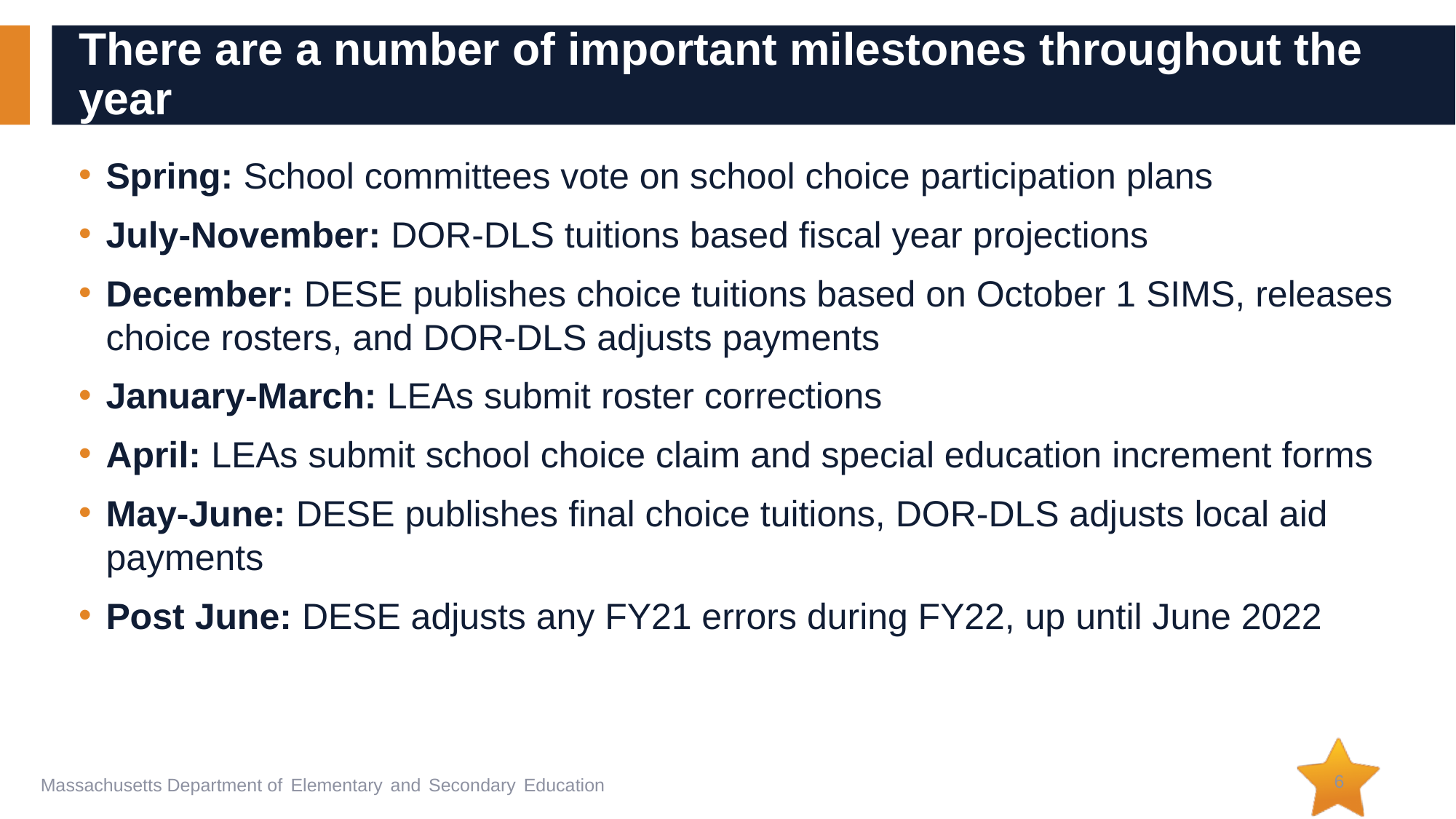

# There are a number of important milestones throughout the year
Spring: School committees vote on school choice participation plans
July-November: DOR-DLS tuitions based fiscal year projections
December: DESE publishes choice tuitions based on October 1 SIMS, releases choice rosters, and DOR-DLS adjusts payments
January-March: LEAs submit roster corrections
April: LEAs submit school choice claim and special education increment forms
May-June: DESE publishes final choice tuitions, DOR-DLS adjusts local aid payments
Post June: DESE adjusts any FY21 errors during FY22, up until June 2022

6